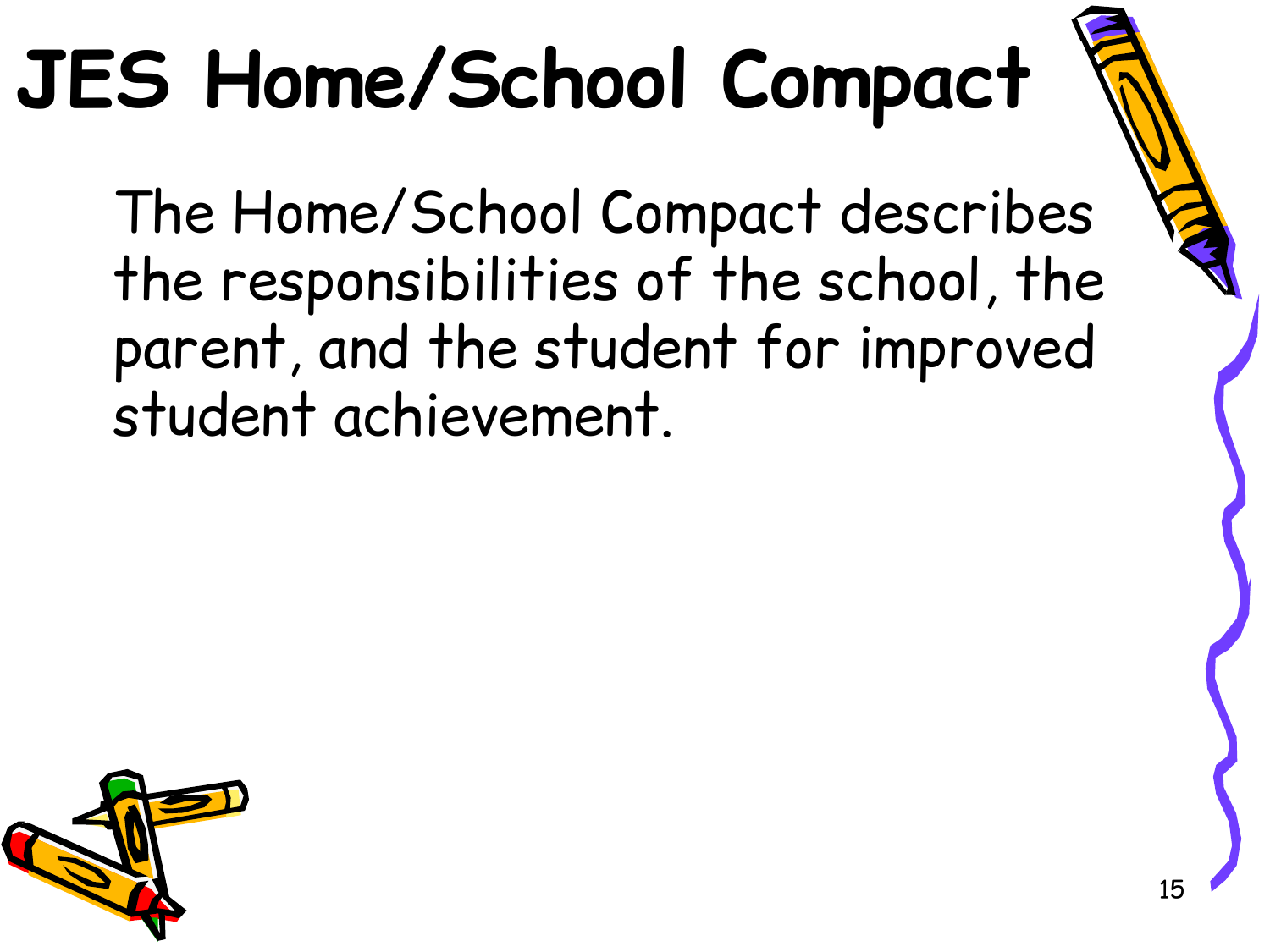

# JES Home/School Compact
	The Home/School Compact describes the responsibilities of the school, the parent, and the student for improved student achievement.
15